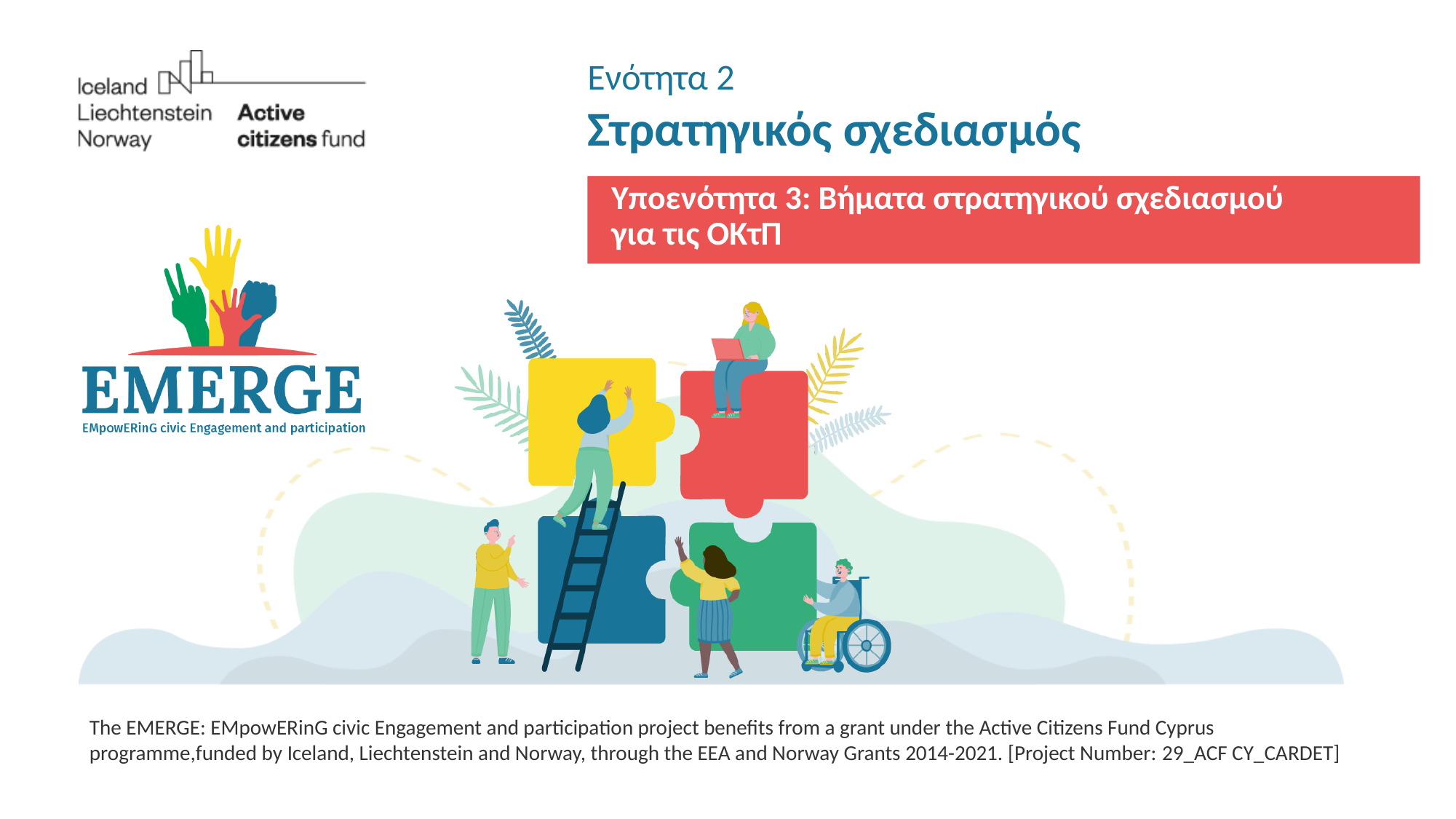

# Ενότητα 2 Στρατηγικός σχεδιασμός

Υποενότητα 3: Βήματα στρατηγικού σχεδιασμού
για τις ΟΚτΠ